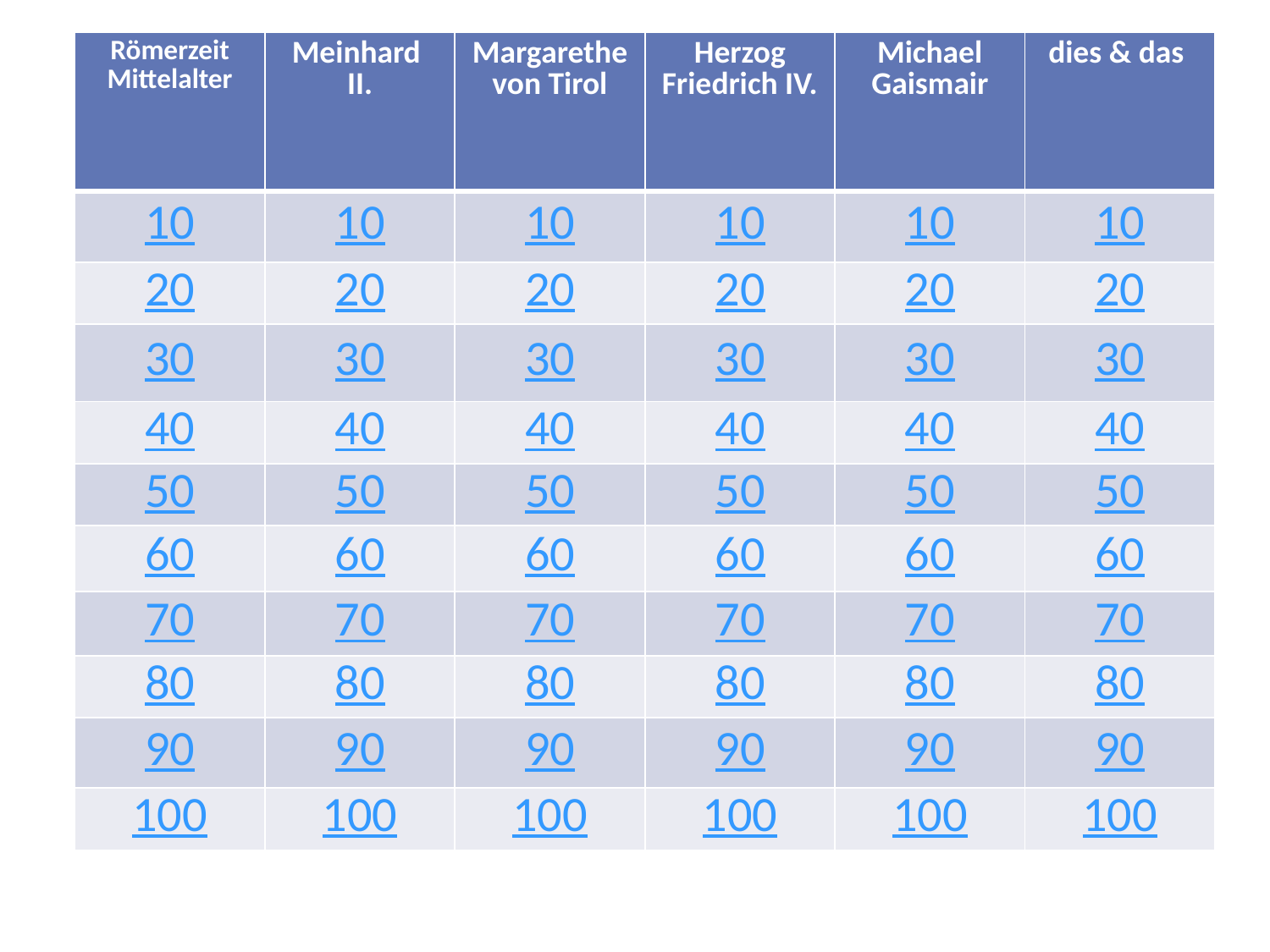

| Römerzeit Mittelalter | Meinhard II. | Margarethe von Tirol | Herzog Friedrich IV. | Michael Gaismair | dies & das |
| --- | --- | --- | --- | --- | --- |
| 10 | 10 | 10 | 10 | 10 | 10 |
| 20 | 20 | 20 | 20 | 20 | 20 |
| 30 | 30 | 30 | 30 | 30 | 30 |
| 40 | 40 | 40 | 40 | 40 | 40 |
| 50 | 50 | 50 | 50 | 50 | 50 |
| 60 | 60 | 60 | 60 | 60 | 60 |
| 70 | 70 | 70 | 70 | 70 | 70 |
| 80 | 80 | 80 | 80 | 80 | 80 |
| 90 | 90 | 90 | 90 | 90 | 90 |
| 100 | 100 | 100 | 100 | 100 | 100 |
# Der große Preis